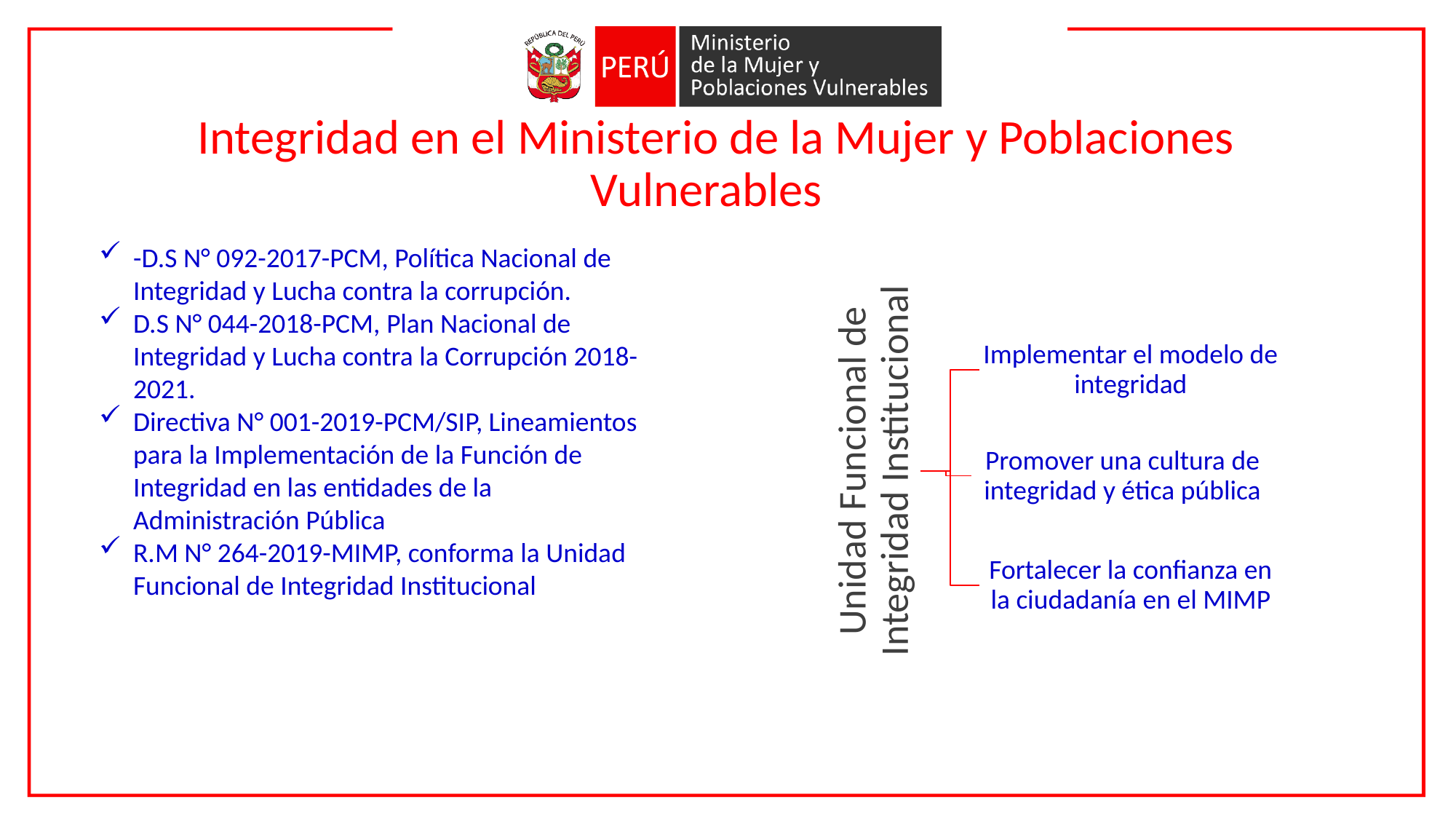

# Integridad en el Ministerio de la Mujer y Poblaciones Vulnerables

Unidad Funcional de Integridad Institucional
Implementar el modelo de integridad
Promover una cultura de integridad y ética pública
Fortalecer la confianza en la ciudadanía en el MIMP
-D.S N° 092-2017-PCM, Política Nacional de Integridad y Lucha contra la corrupción.
D.S N° 044-2018-PCM, Plan Nacional de Integridad y Lucha contra la Corrupción 2018-2021.
Directiva N° 001-2019-PCM/SIP, Lineamientos para la Implementación de la Función de Integridad en las entidades de la Administración Pública
R.M N° 264-2019-MIMP, conforma la Unidad Funcional de Integridad Institucional